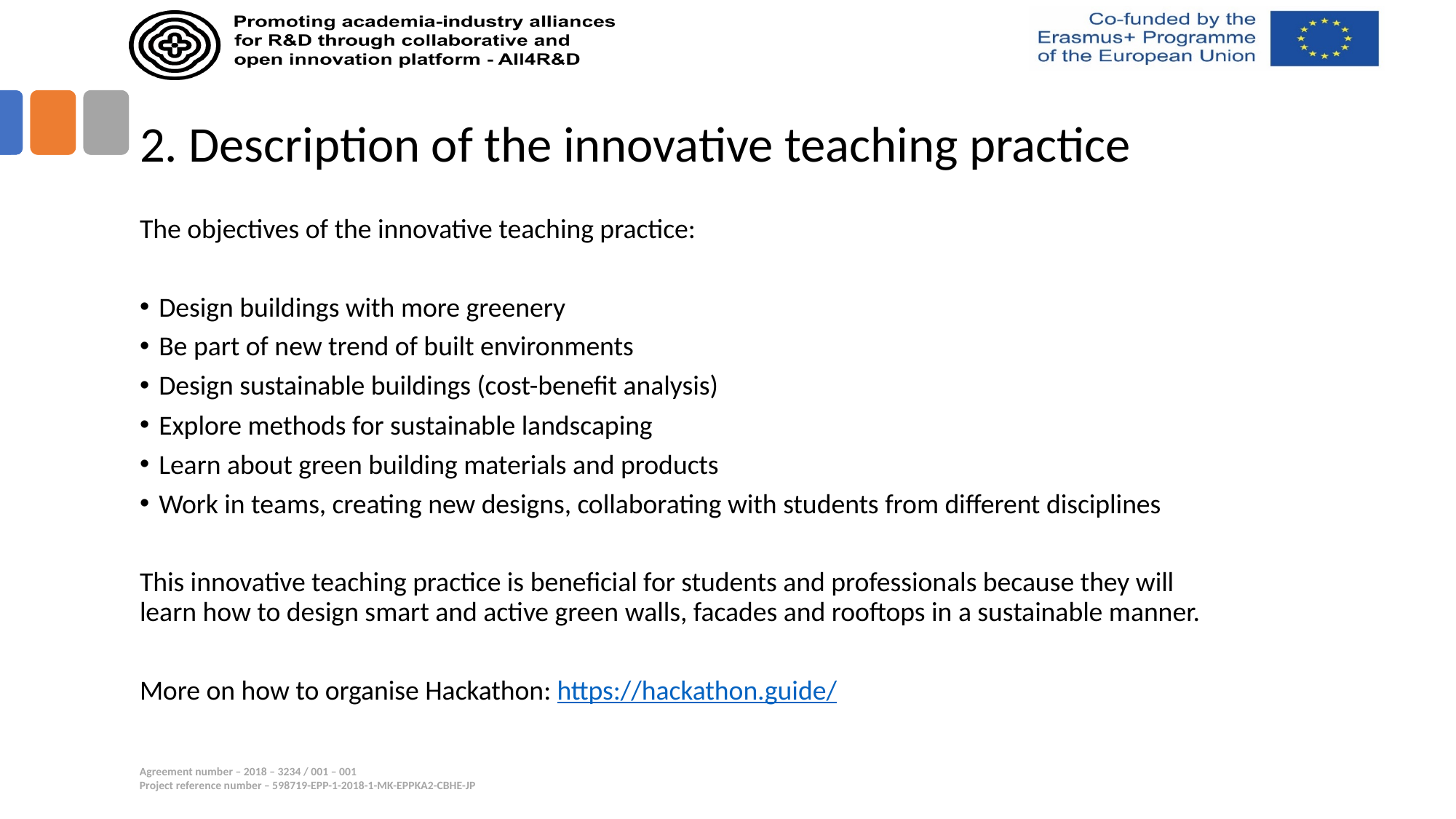

# 2. Description of the innovative teaching practice
The objectives of the innovative teaching practice:

Design buildings with more greenery
Be part of new trend of built environments
Design sustainable buildings (cost-benefit analysis)
Explore methods for sustainable landscaping
Learn about green building materials and products
Work in teams, creating new designs, collaborating with students from different disciplines

This innovative teaching practice is beneficial for students and professionals because they will learn how to design smart and active green walls, facades and rooftops in a sustainable manner.

More on how to organise Hackathon: https://hackathon.guide/